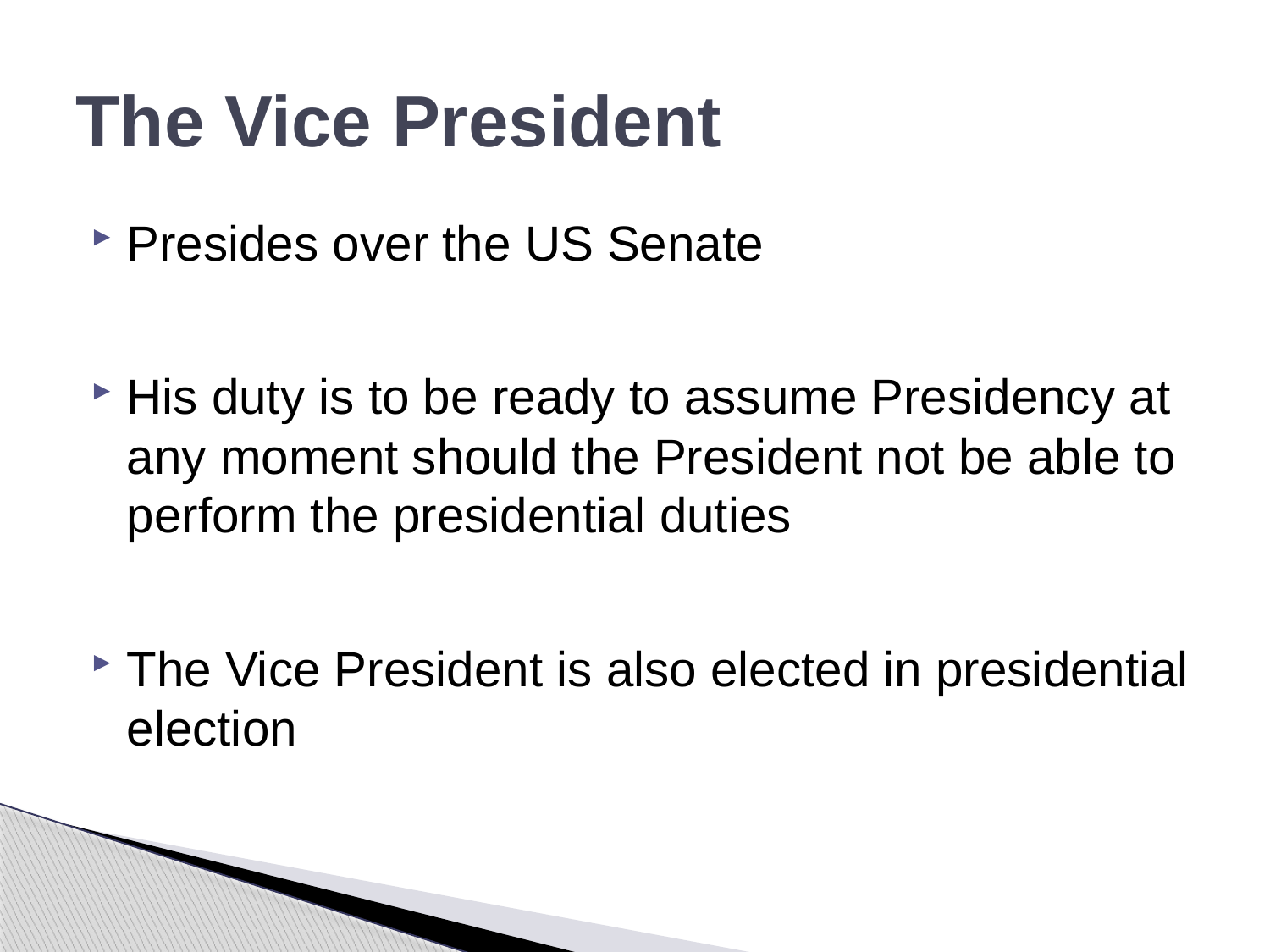

# The Vice President
Presides over the US Senate

His duty is to be ready to assume Presidency at any moment should the President not be able to perform the presidential duties

The Vice President is also elected in presidential election